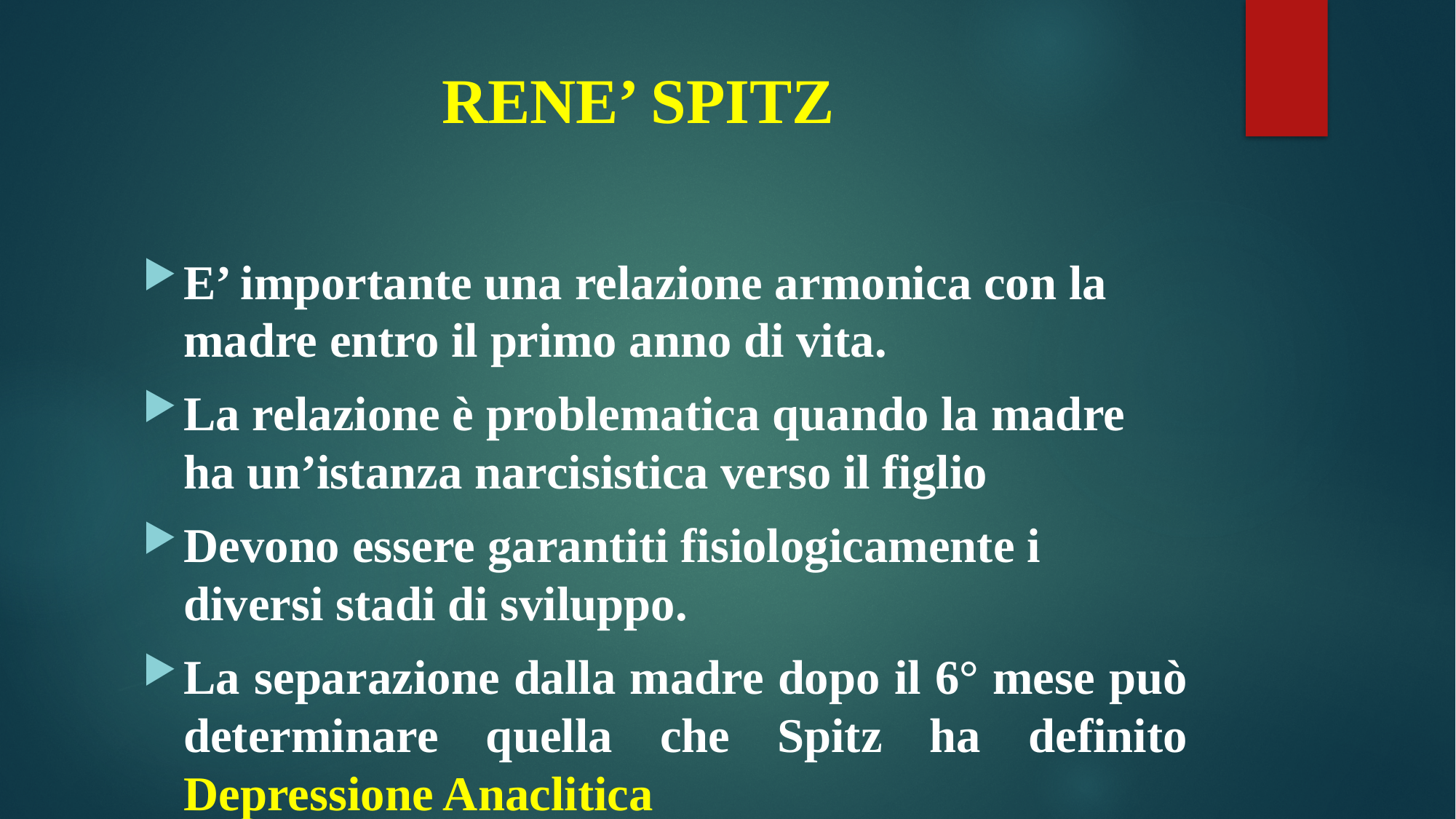

# RENE’ SPITZ
E’ importante una relazione armonica con la madre entro il primo anno di vita.
La relazione è problematica quando la madre ha un’istanza narcisistica verso il figlio
Devono essere garantiti fisiologicamente i diversi stadi di sviluppo.
La separazione dalla madre dopo il 6° mese può determinare quella che Spitz ha definito Depressione Anaclitica